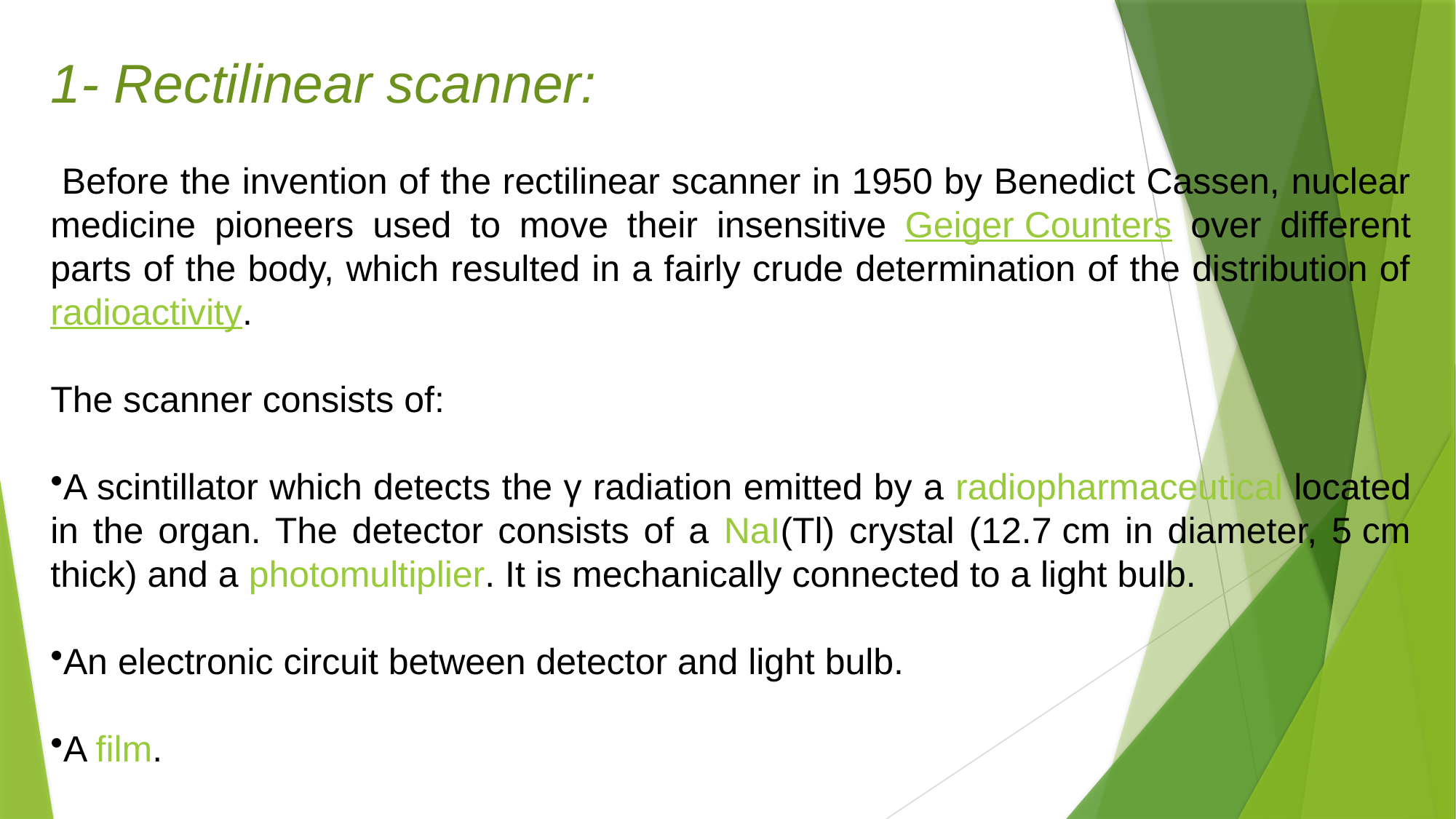

1- Rectilinear scanner:

 Before the invention of the rectilinear scanner in 1950 by Benedict Cassen, nuclear medicine pioneers used to move their insensitive Geiger Counters over different parts of the body, which resulted in a fairly crude determination of the distribution of radioactivity.

The scanner consists of:

A scintillator which detects the γ radiation emitted by a radiopharmaceutical located in the organ. The detector consists of a NaI(Tl) crystal (12.7 cm in diameter, 5 cm thick) and a photomultiplier. It is mechanically connected to a light bulb.

An electronic circuit between detector and light bulb.

A film.